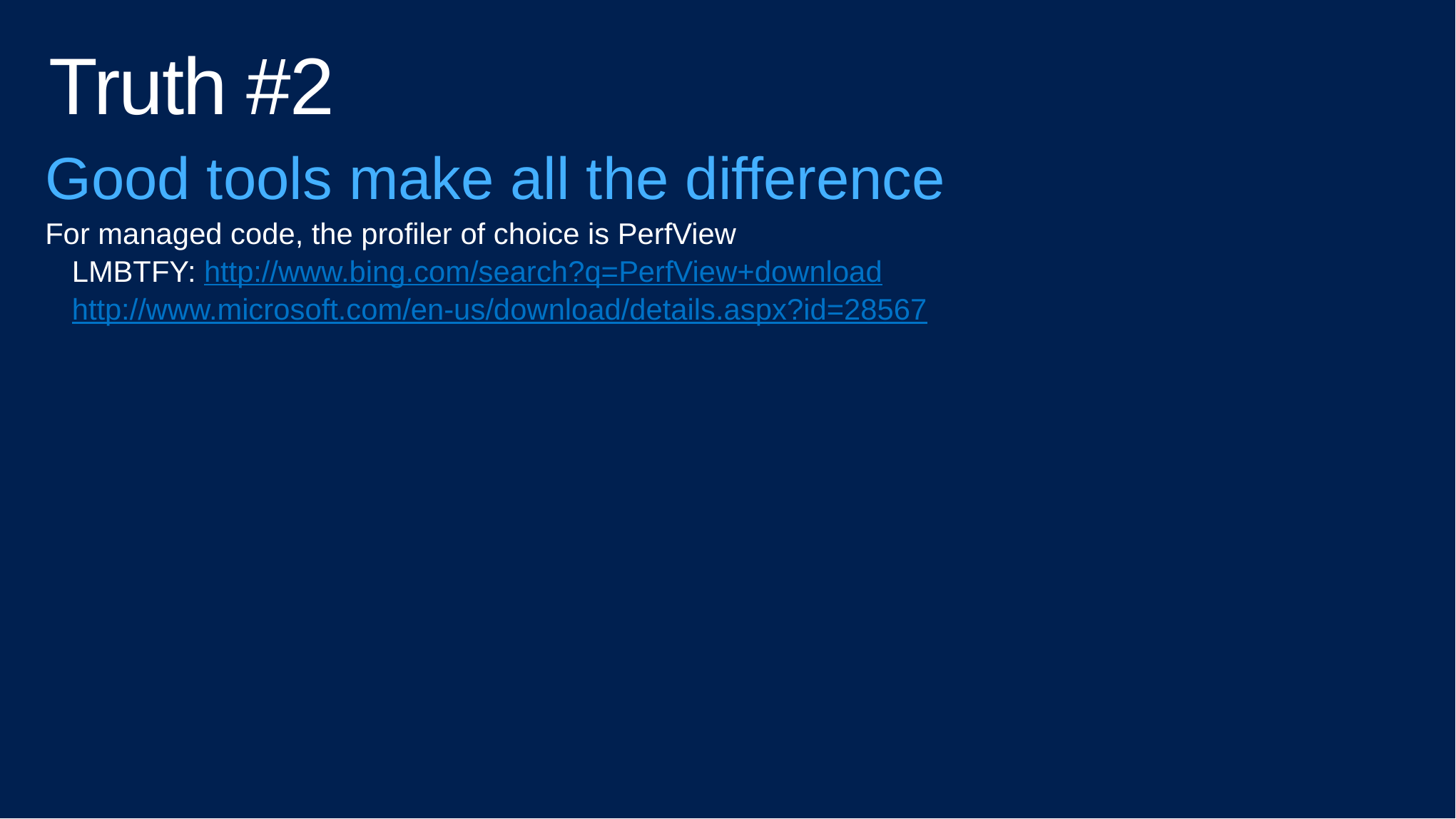

# Truth #2
Good tools make all the difference
For managed code, the profiler of choice is PerfView
LMBTFY: http://www.bing.com/search?q=PerfView+download
http://www.microsoft.com/en-us/download/details.aspx?id=28567